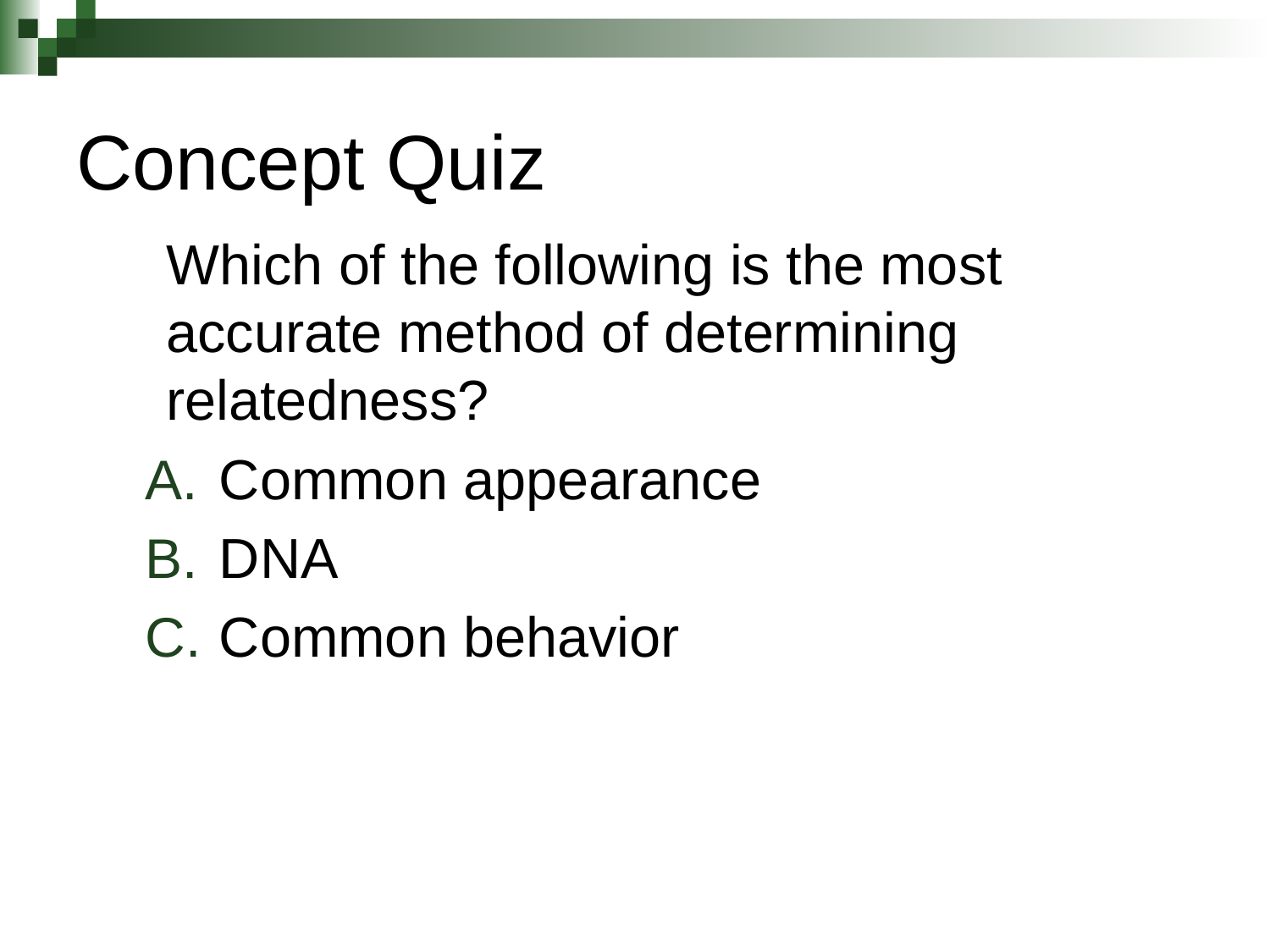

# Concept Quiz
	Which of the following is the most accurate method of determining relatedness?
Common appearance
DNA
Common behavior